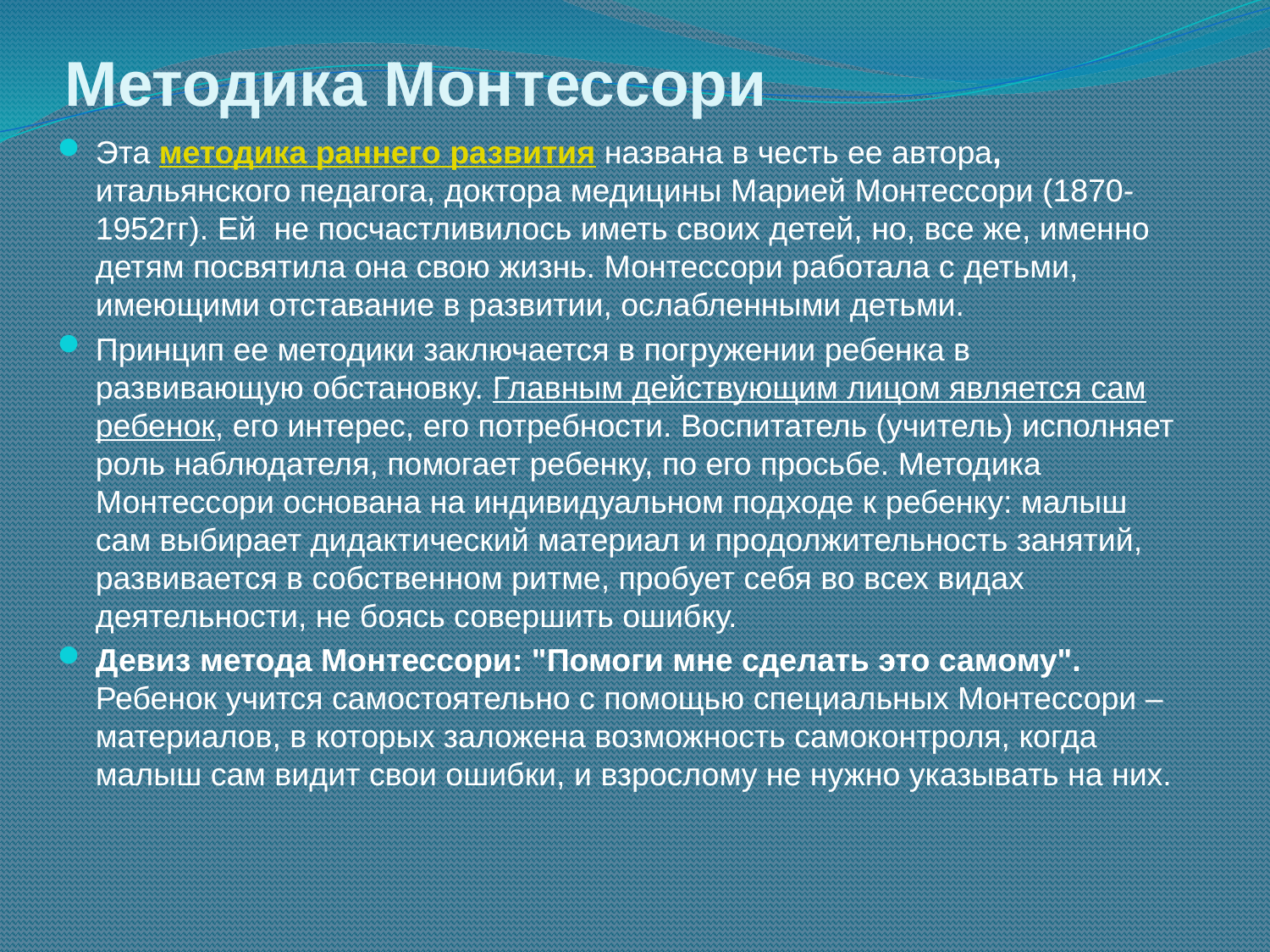

# Методика Монтессори
Эта методика раннего развития названа в честь ее автора, итальянского педагога, доктора медицины Марией Монтессори (1870-1952гг). Ей  не посчастливилось иметь своих детей, но, все же, именно детям посвятила она свою жизнь. Монтессори работала с детьми, имеющими отставание в развитии, ослабленными детьми.
Принцип ее методики заключается в погружении ребенка в развивающую обстановку. Главным действующим лицом является сам ребенок, его интерес, его потребности. Воспитатель (учитель) исполняет роль наблюдателя, помогает ребенку, по его просьбе. Методика Монтессори основана на индивидуальном подходе к ребенку: малыш сам выбирает дидактический материал и продолжительность занятий, развивается в собственном ритме, пробует себя во всех видах деятельности, не боясь совершить ошибку.
Девиз метода Монтессори: "Помоги мне сделать это самому". Ребенок учится самостоятельно с помощью специальных Монтессори – материалов, в которых заложена возможность самоконтроля, когда малыш сам видит свои ошибки, и взрослому не нужно указывать на них.